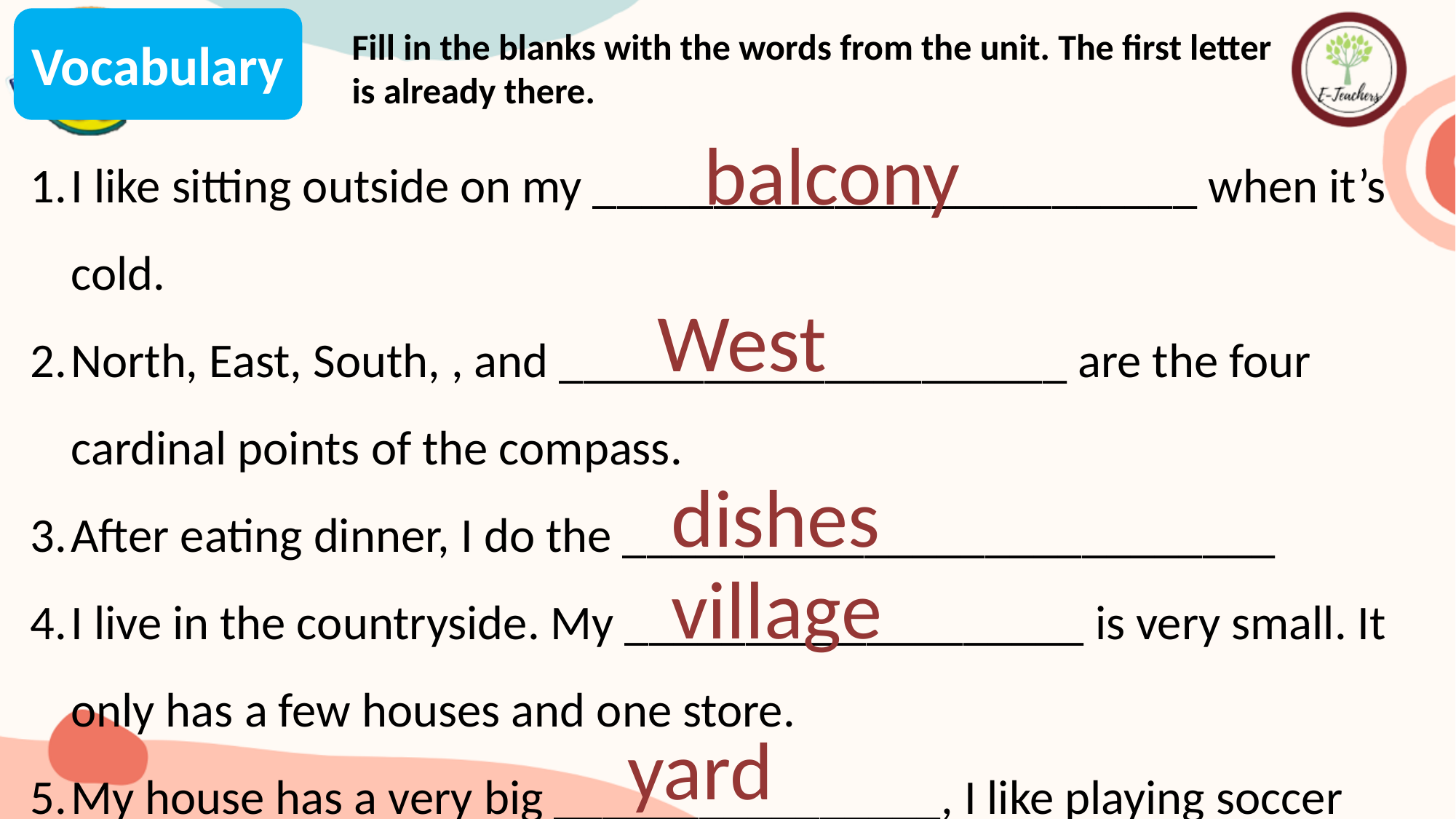

Vocabulary
Fill in the blanks with the words from the unit. The first letter is already there.

balcony
I like sitting outside on my _________________________ when it’s cold.
North, East, South, , and _____________________ are the four cardinal points of the compass.
After eating dinner, I do the ___________________________
I live in the countryside. My ___________________ is very small. It only has a few houses and one store.
My house has a very big ________________, I like playing soccer there with my friends.
West

dishes
village
yard